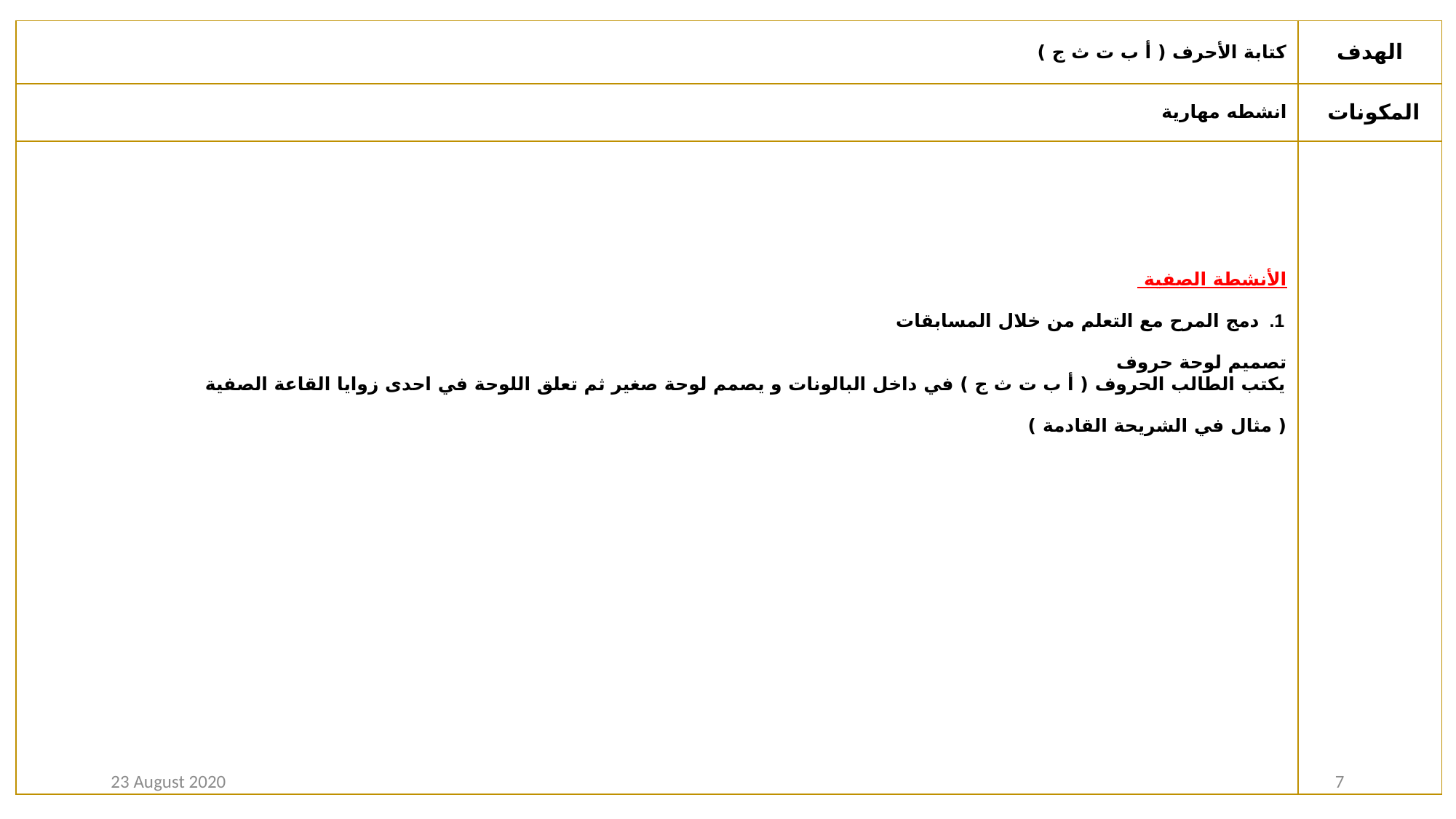

| كتابة الأحرف ( أ ب ت ث ج ) | الهدف |
| --- | --- |
| انشطه مهارية | المكونات |
| الأنشطة الصفية دمج المرح مع التعلم من خلال المسابقات تصميم لوحة حروف يكتب الطالب الحروف ( أ ب ت ث ج ) في داخل البالونات و يصمم لوحة صغير ثم تعلق اللوحة في احدى زوايا القاعة الصفية ( مثال في الشريحة القادمة ) |  |
23 August 2020
7